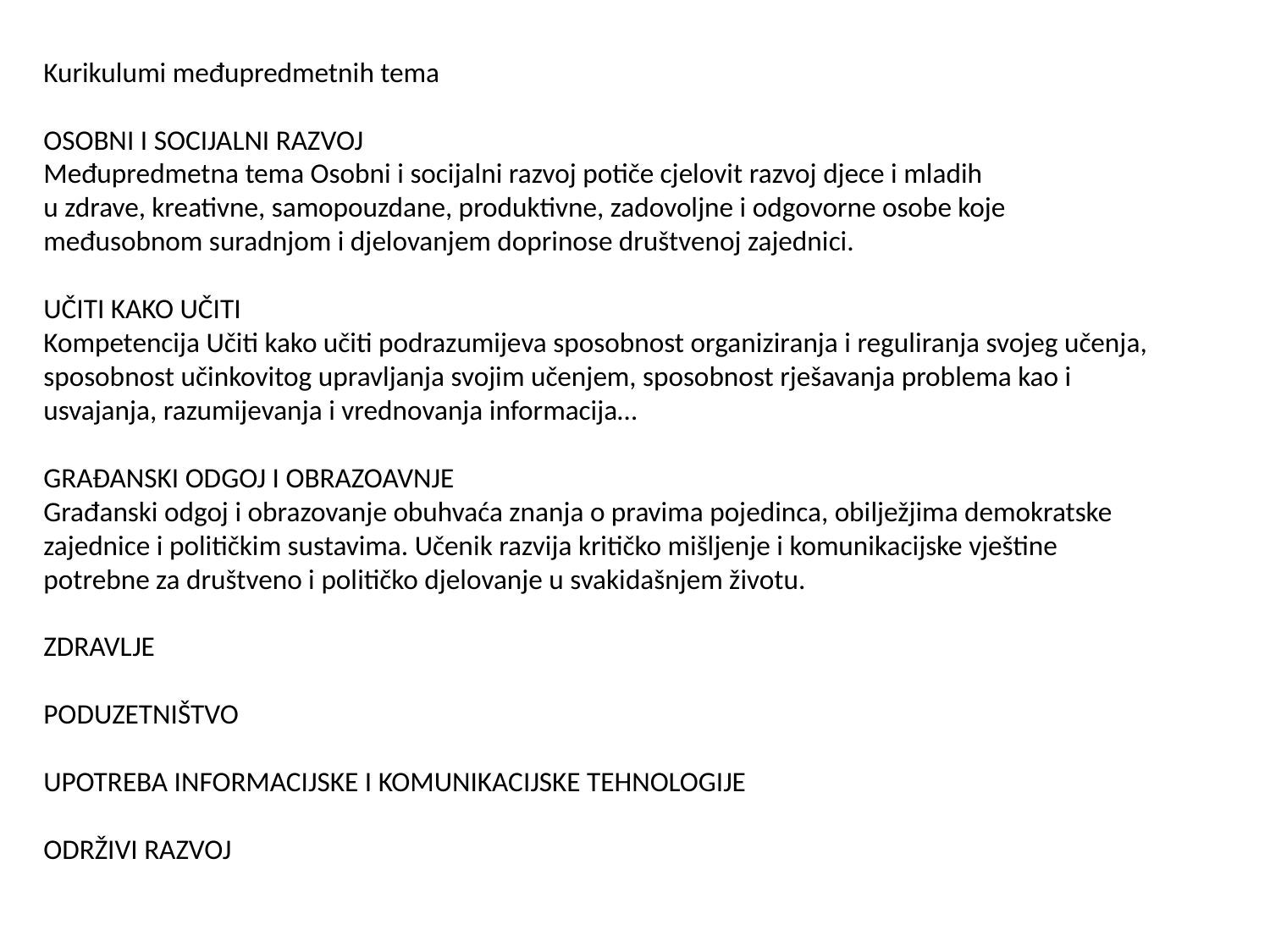

Kurikulumi međupredmetnih tema

OSOBNI I SOCIJALNI RAZVOJ
Međupredmetna tema Osobni i socijalni razvoj potiče cjelovit razvoj djece i mladih
u zdrave, kreativne, samopouzdane, produktivne, zadovoljne i odgovorne osobe koje
međusobnom suradnjom i djelovanjem doprinose društvenoj zajednici.

UČITI KAKO UČITI
Kompetencija Učiti kako učiti podrazumijeva sposobnost organiziranja i reguliranja svojeg učenja,
sposobnost učinkovitog upravljanja svojim učenjem, sposobnost rješavanja problema kao i
usvajanja, razumijevanja i vrednovanja informacija…

GRAĐANSKI ODGOJ I OBRAZOAVNJE
Građanski odgoj i obrazovanje obuhvaća znanja o pravima pojedinca, obilježjima demokratske
zajednice i političkim sustavima. Učenik razvija kritičko mišljenje i komunikacijske vještine
potrebne za društveno i političko djelovanje u svakidašnjem životu.

ZDRAVLJE

PODUZETNIŠTVO

UPOTREBA INFORMACIJSKE I KOMUNIKACIJSKE TEHNOLOGIJE

ODRŽIVI RAZVOJ